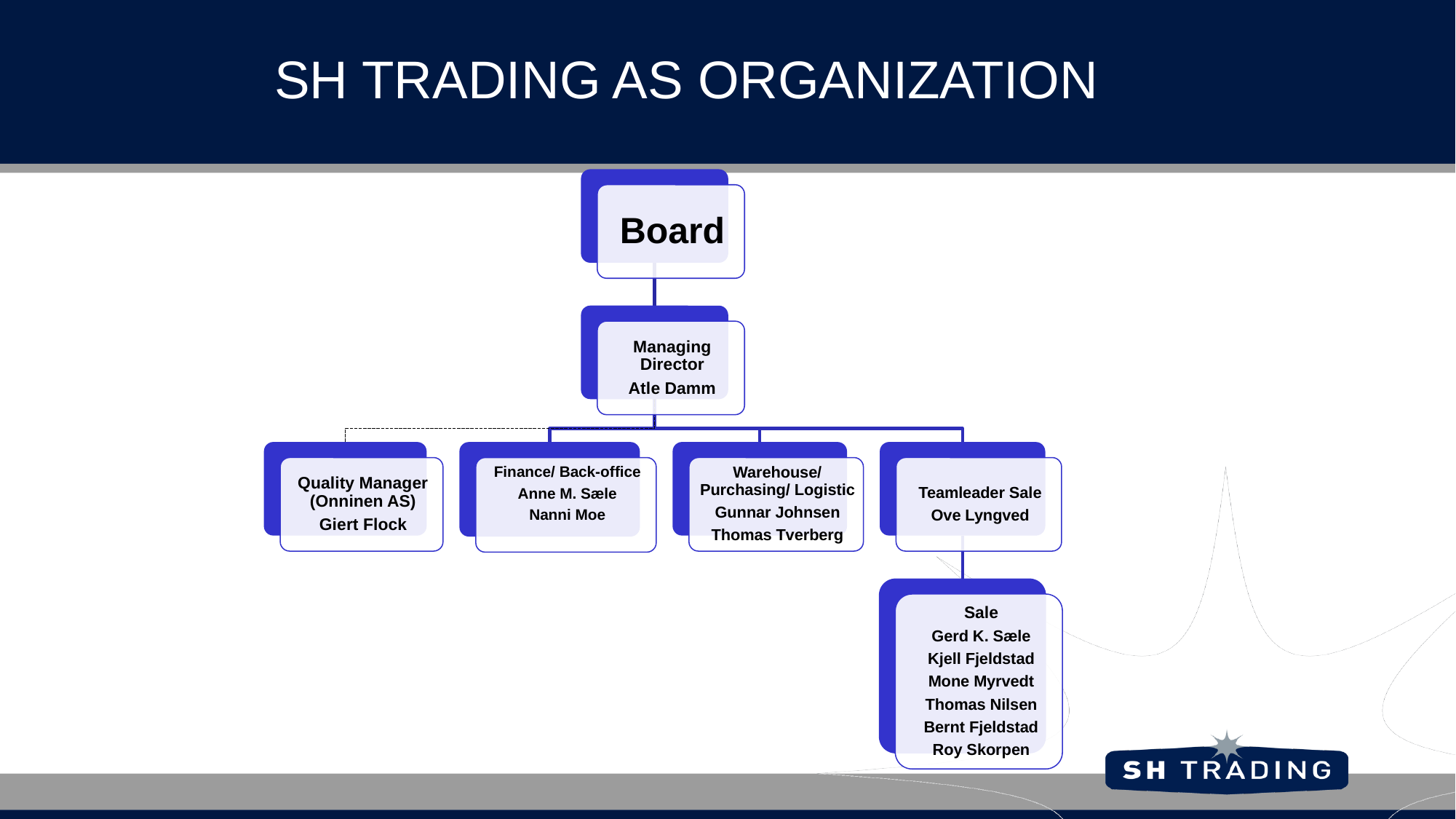

SH TRADING AS ORGANIZATION
Board
Managing Director
Atle Damm
Quality Manager (Onninen AS)
Giert Flock
Finance/ Back-office
Anne M. Sæle
Nanni Moe

Warehouse/ Purchasing/ Logistic
Gunnar Johnsen
Thomas Tverberg
Teamleader Sale
Ove Lyngved
Sale
Gerd K. Sæle
Kjell Fjeldstad
Mone Myrvedt
Thomas Nilsen
Bernt Fjeldstad
Roy Skorpen